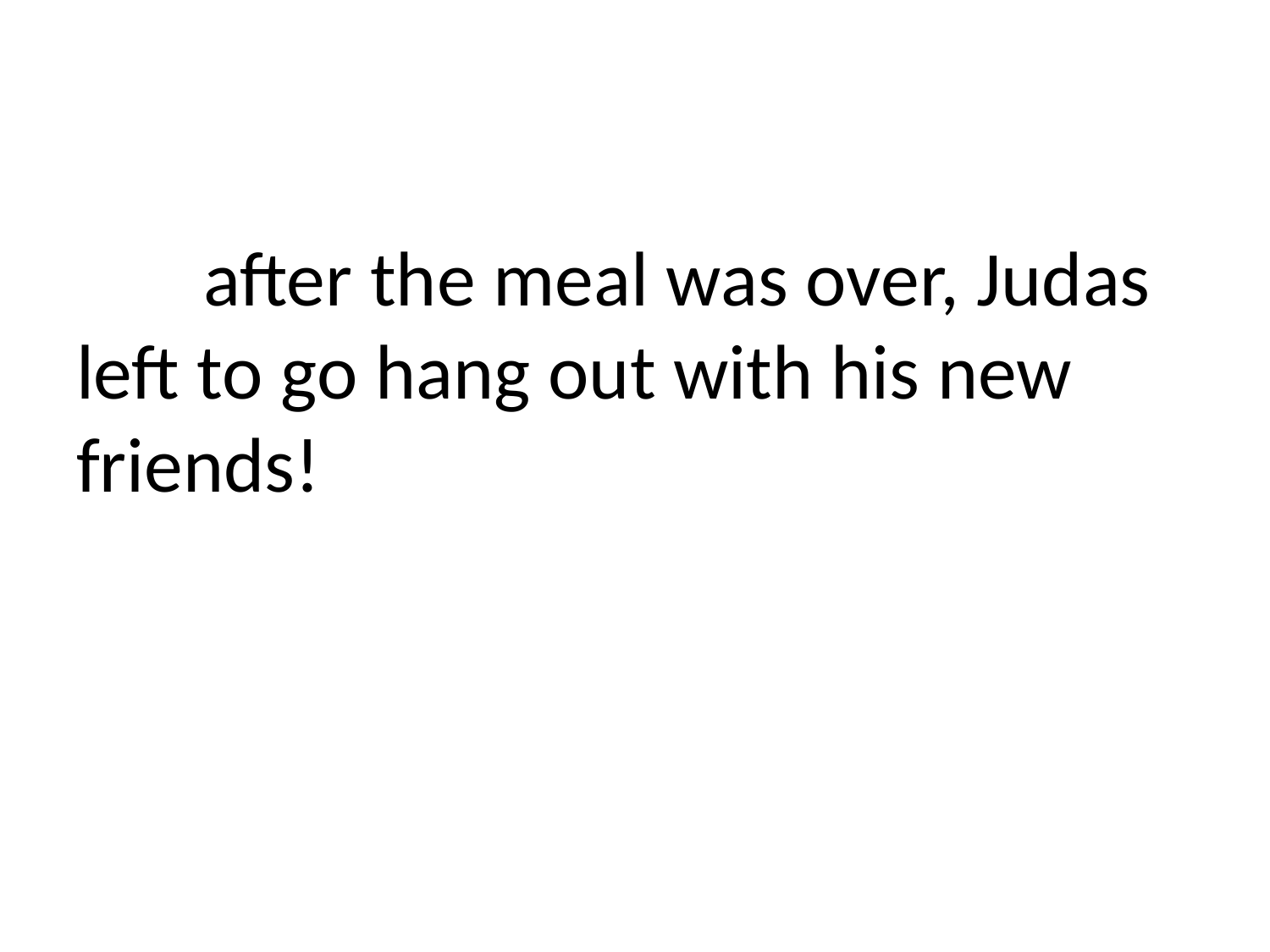

#
	after the meal was over, Judas left to go hang out with his new friends!